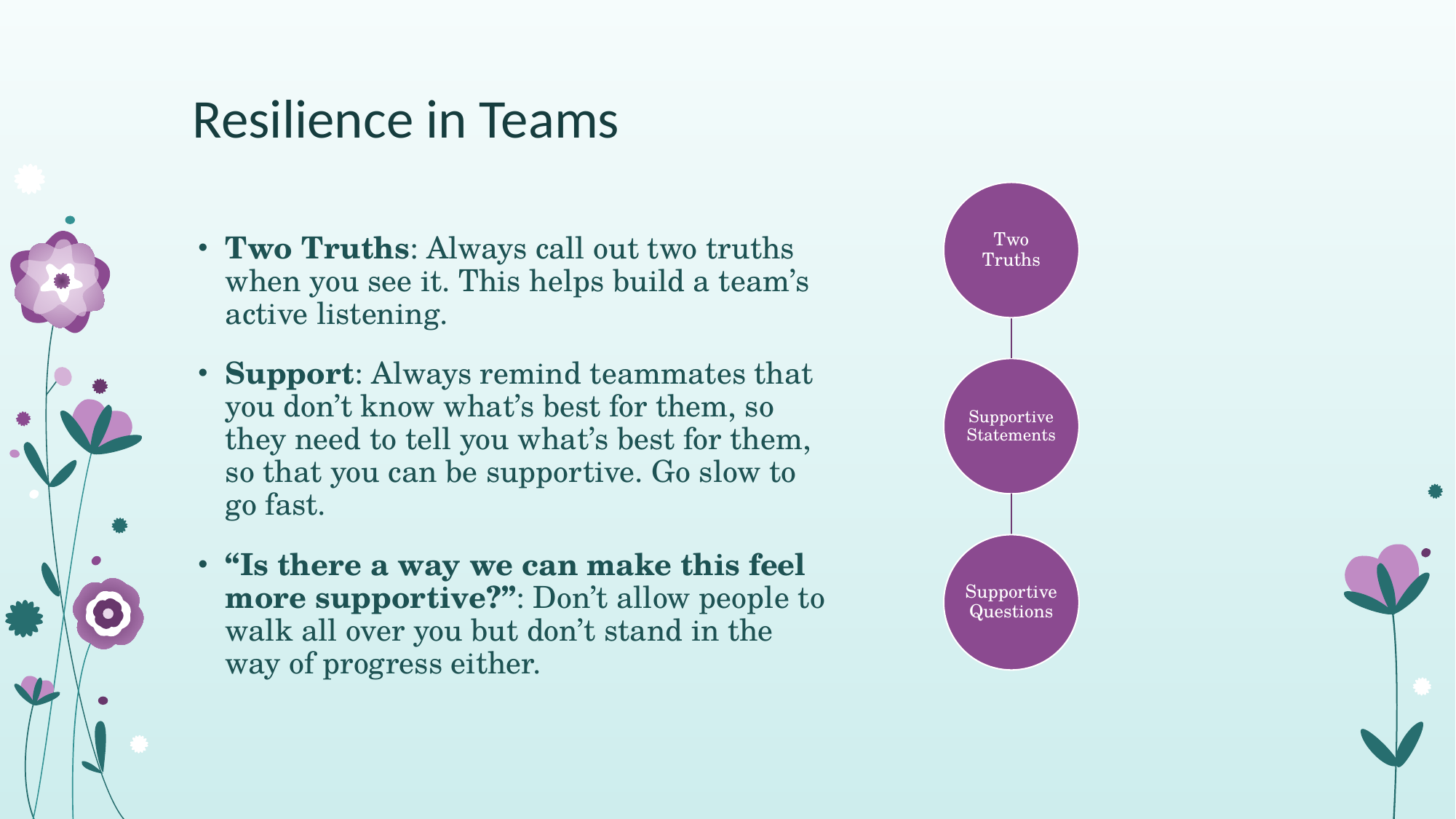

# Resilience in Teams
Supportive Statements

Two Truths

Supportive Questions
Two Truths: Always call out two truths when you see it. This helps build a team’s active listening.
Support: Always remind teammates that you don’t know what’s best for them, so they need to tell you what’s best for them, so that you can be supportive. Go slow to go fast.
“Is there a way we can make this feel more supportive?”: Don’t allow people to walk all over you but don’t stand in the way of progress either.